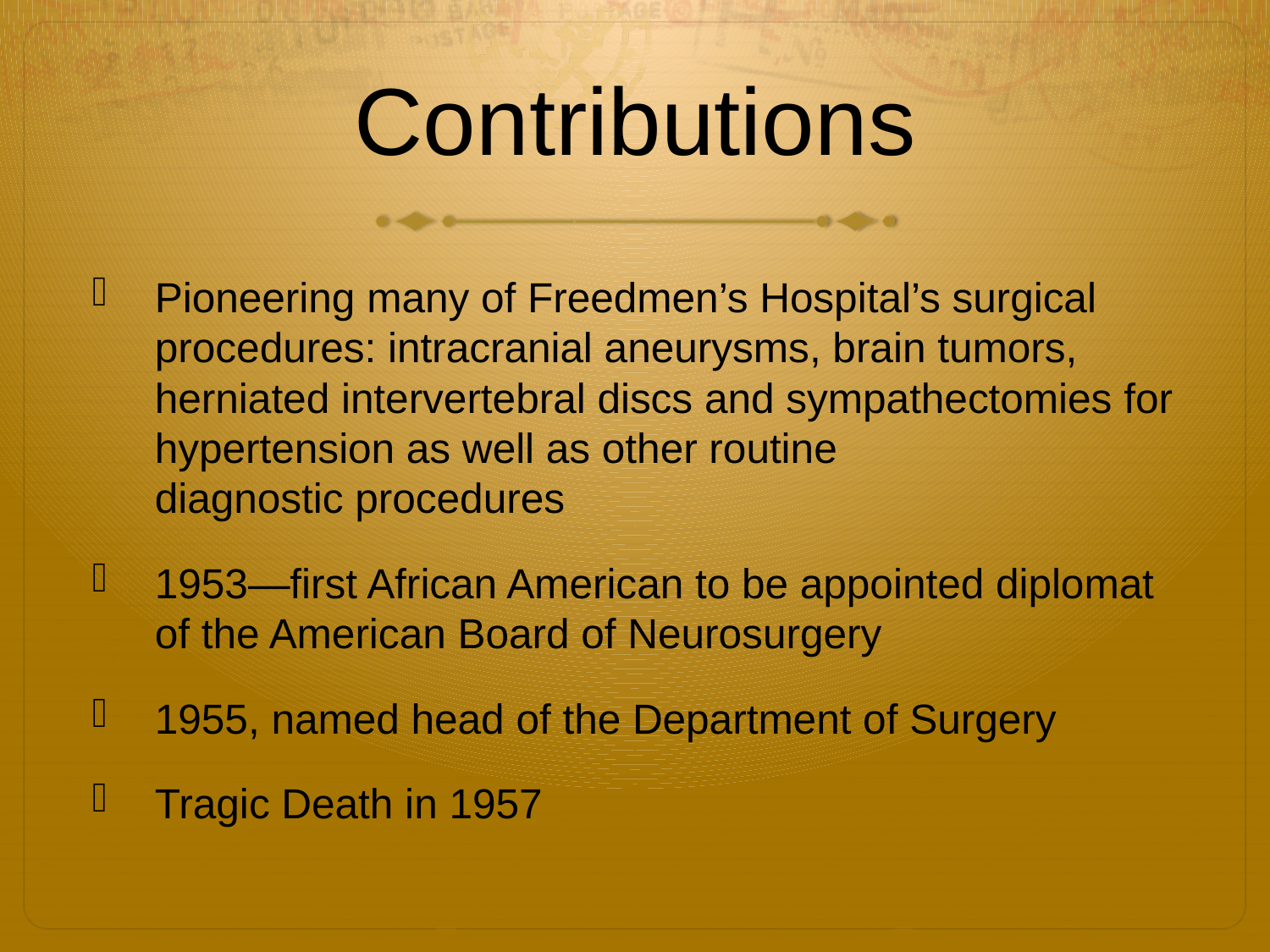

# Contributions
Pioneering many of Freedmen’s Hospital’s surgical procedures: intracranial aneurysms, brain tumors, herniated intervertebral discs and sympathectomies for hypertension as well as other routine diagnostic procedures
1953—first African American to be appointed diplomat of the American Board of Neurosurgery
1955, named head of the Department of Surgery
Tragic Death in 1957